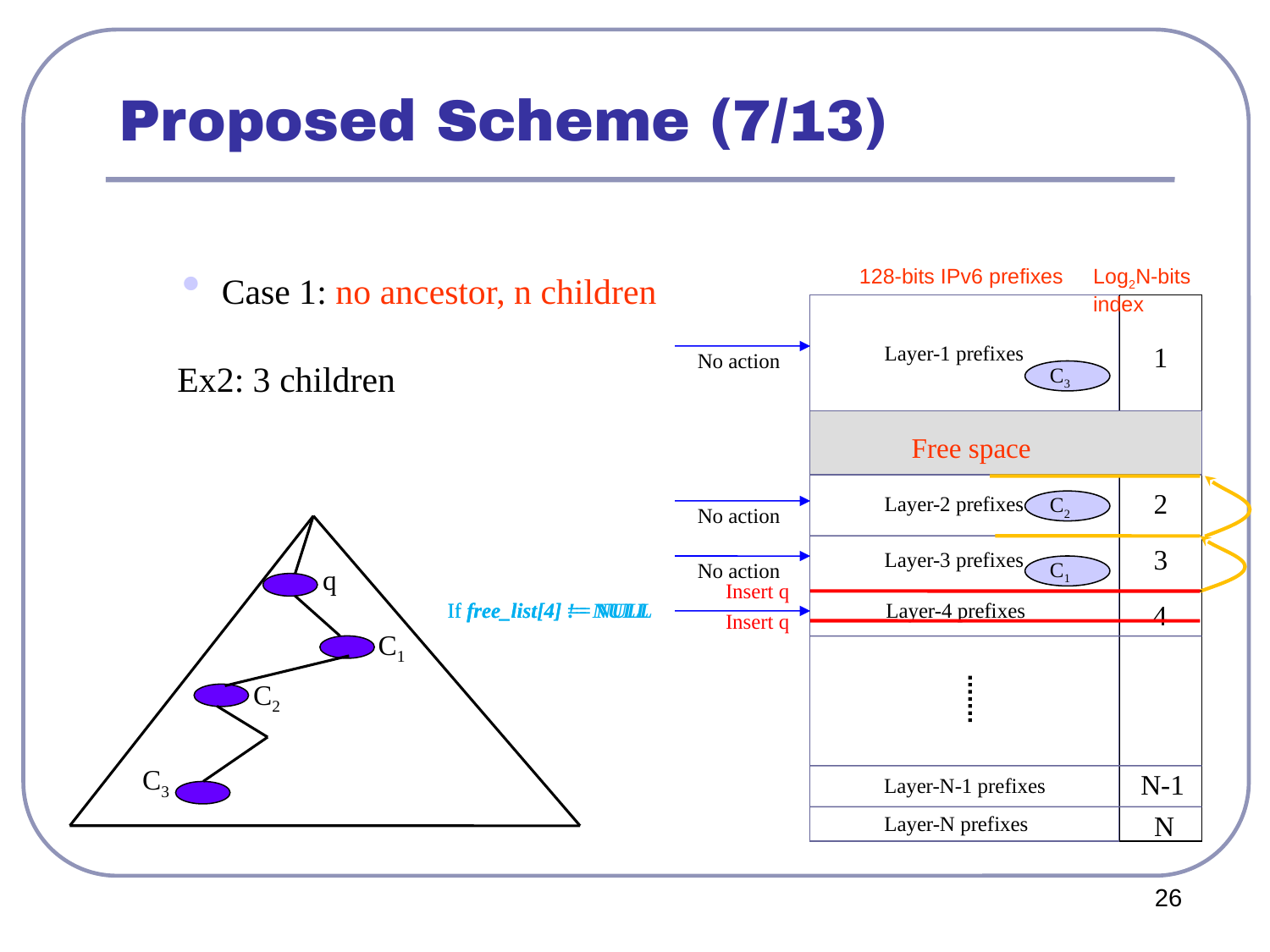

# Proposed Scheme (7/13)

Case 1: no ancestor, n children
128-bits IPv6 prefixes
Log2N-bits index

Layer-1 prefixes
1
No action

Ex2: 3 children
C3

Free space

2
Layer-2 prefixes
C2
No action

q

C1

C2

C3

3

Layer-3 prefixes
No action

C1
 Insert q
If free_list[4] != NULL
If free_list[4] == NULL
 Insert q

Layer-4 prefixes
4

N-1

Layer-N-1 prefixes
N
Layer-N prefixes

26